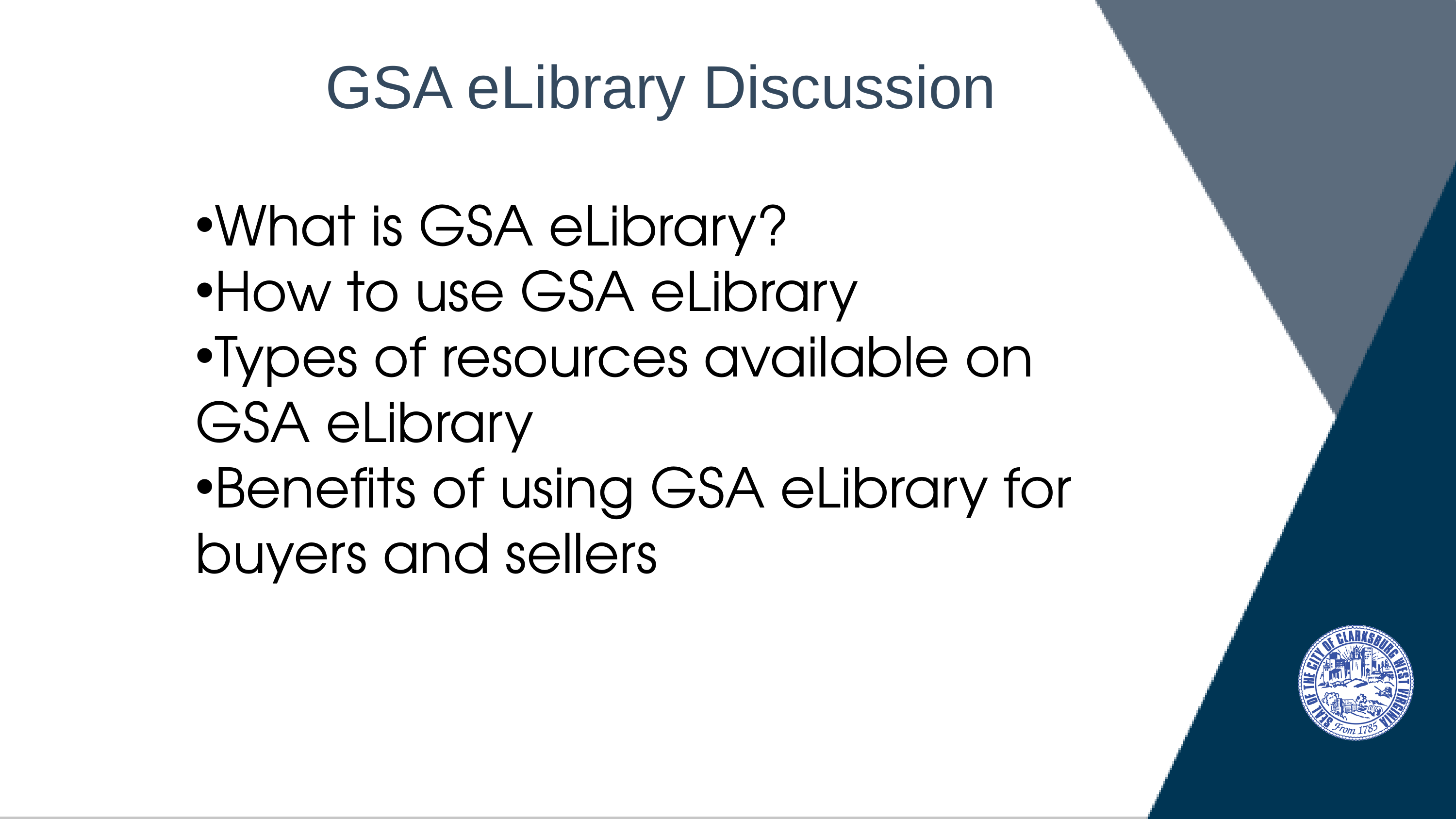

GSA eLibrary Discussion
What is GSA eLibrary?
How to use GSA eLibrary
Types of resources available on GSA eLibrary
Benefits of using GSA eLibrary for buyers and sellers